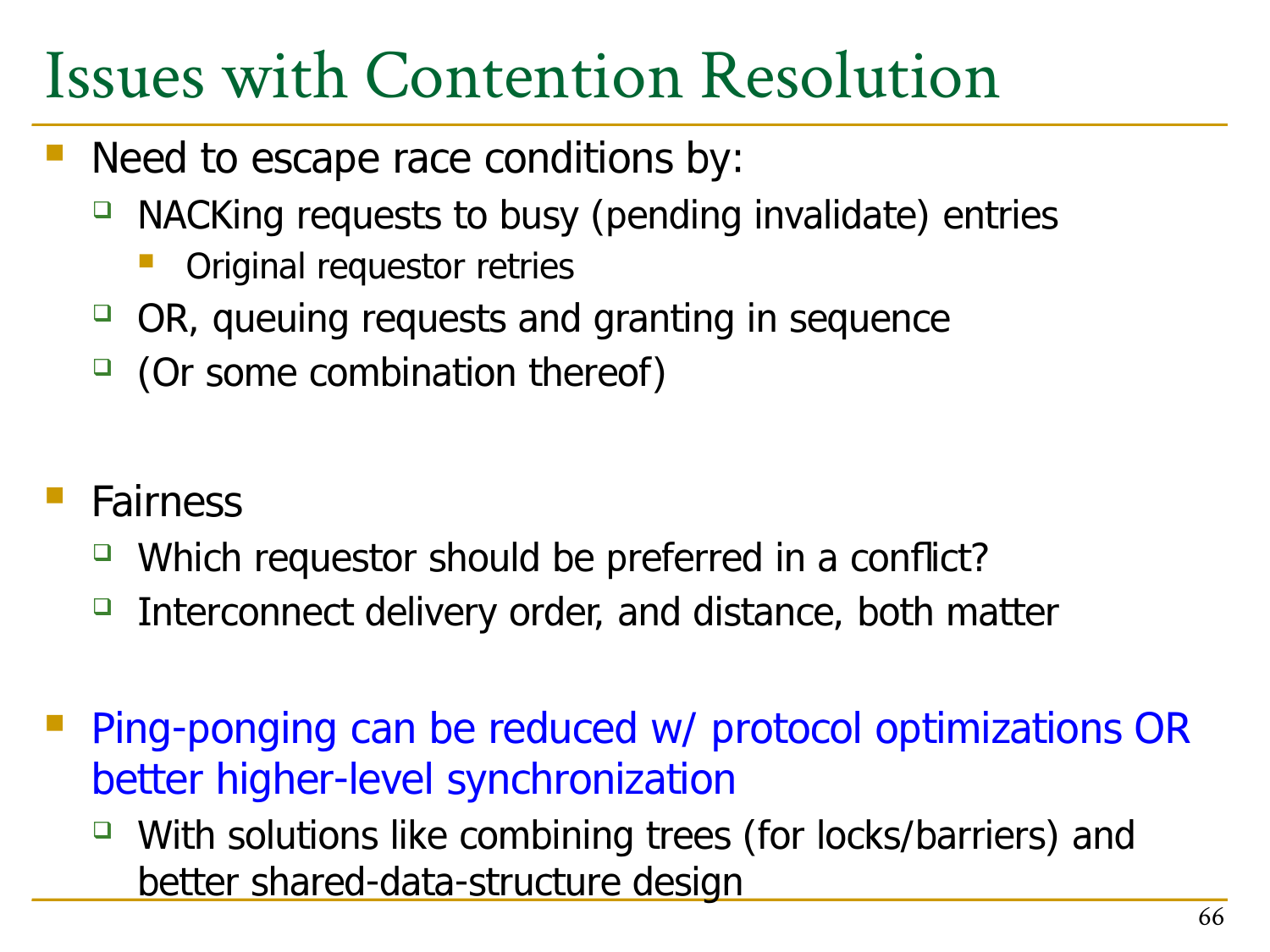

# Issues with Contention Resolution
Need to escape race conditions by:
NACKing requests to busy (pending invalidate) entries
Original requestor retries
OR, queuing requests and granting in sequence
(Or some combination thereof)

Fairness
Which requestor should be preferred in a conflict?
Interconnect delivery order, and distance, both matter

Ping-ponging can be reduced w/ protocol optimizations OR better higher-level synchronization
With solutions like combining trees (for locks/barriers) and better shared-data-structure design
66